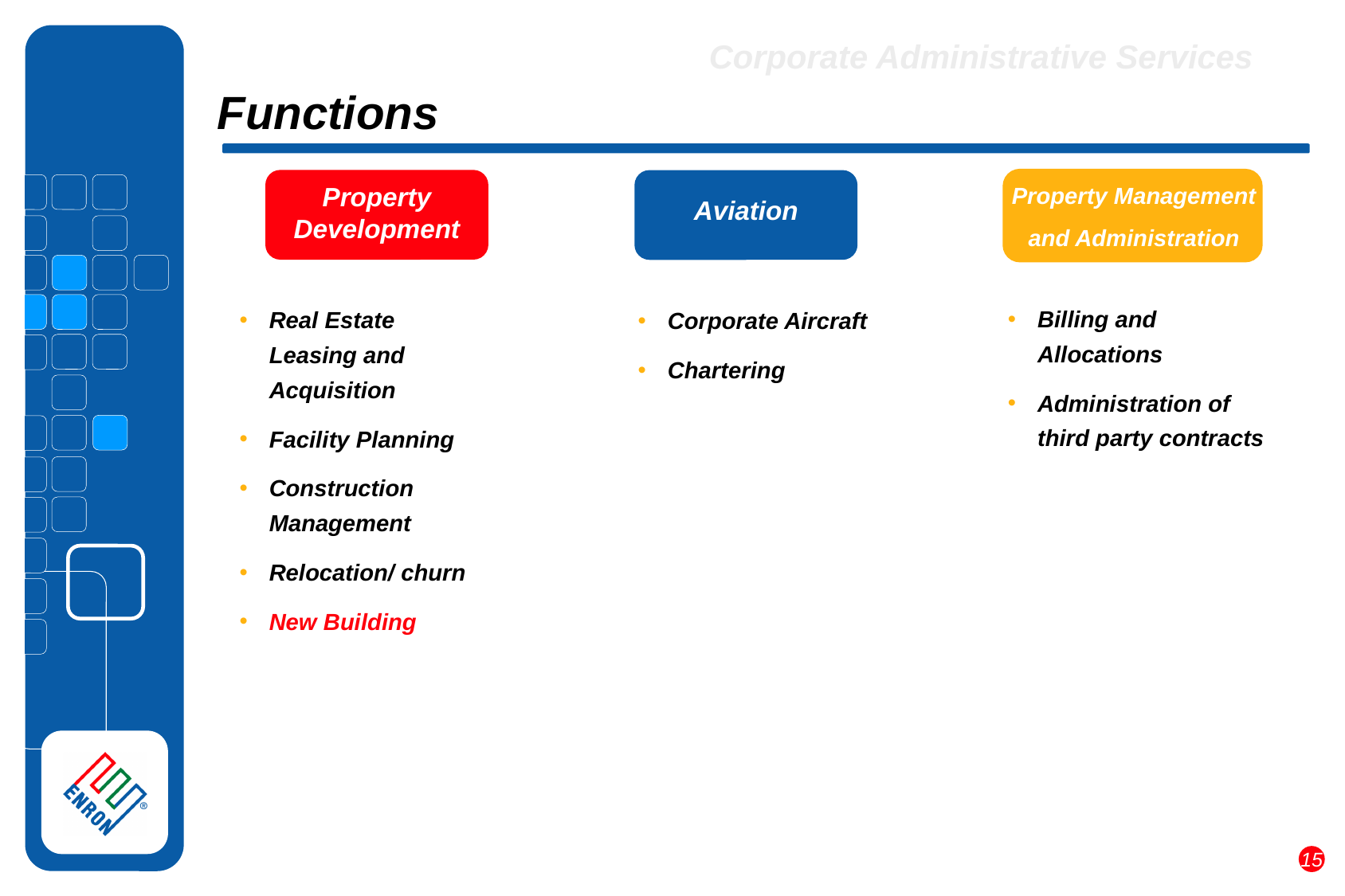

Corporate Administrative Services
Functions
Property
Development
Aviation

Property Management
and Administration
Billing and Allocations
Administration of third party contracts
Real Estate Leasing and Acquisition
Facility Planning
Construction Management
Relocation/ churn
New Building
Corporate Aircraft
Chartering